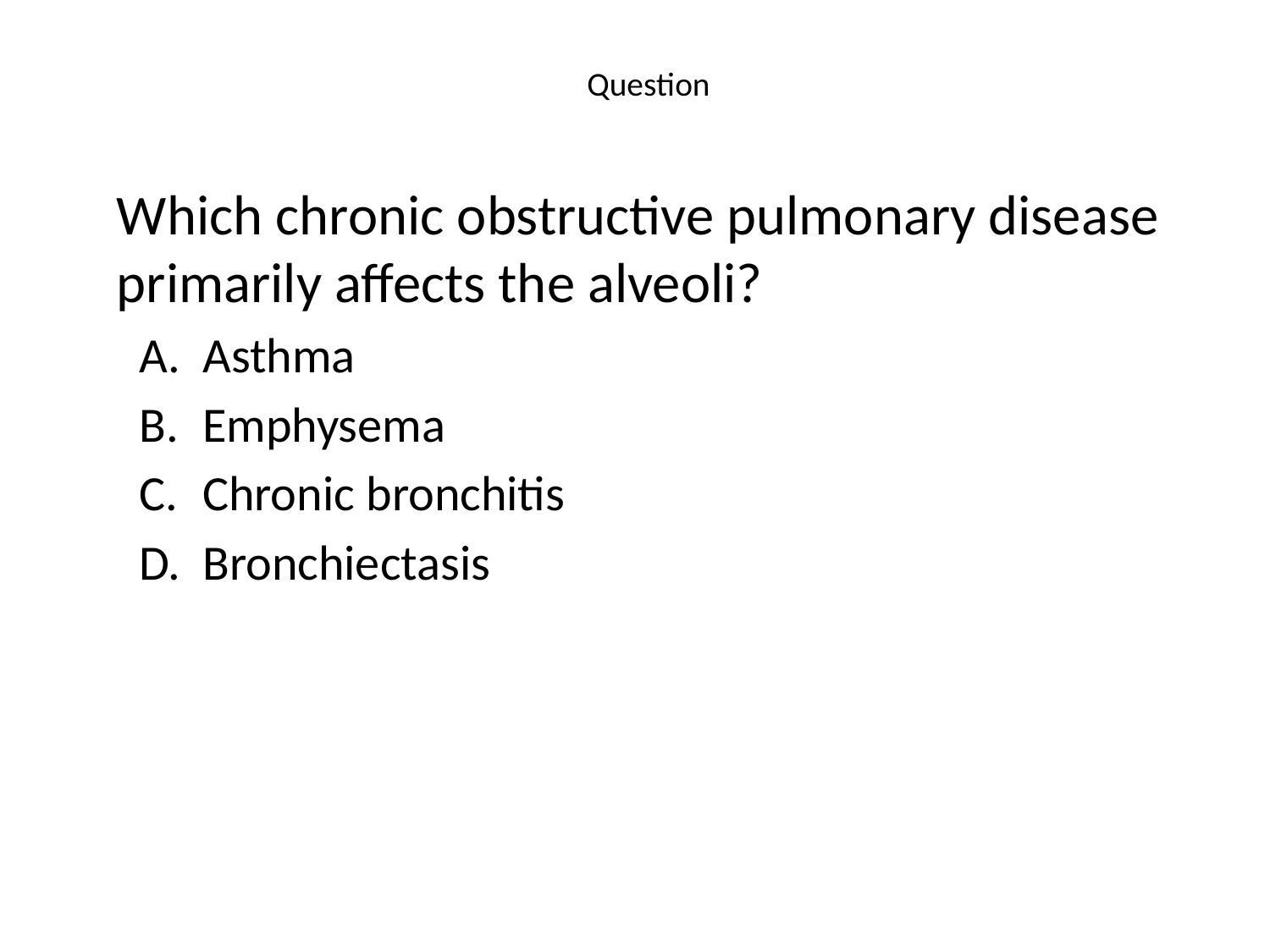

# Question
	Which chronic obstructive pulmonary disease primarily affects the alveoli?
Asthma
Emphysema
Chronic bronchitis
Bronchiectasis